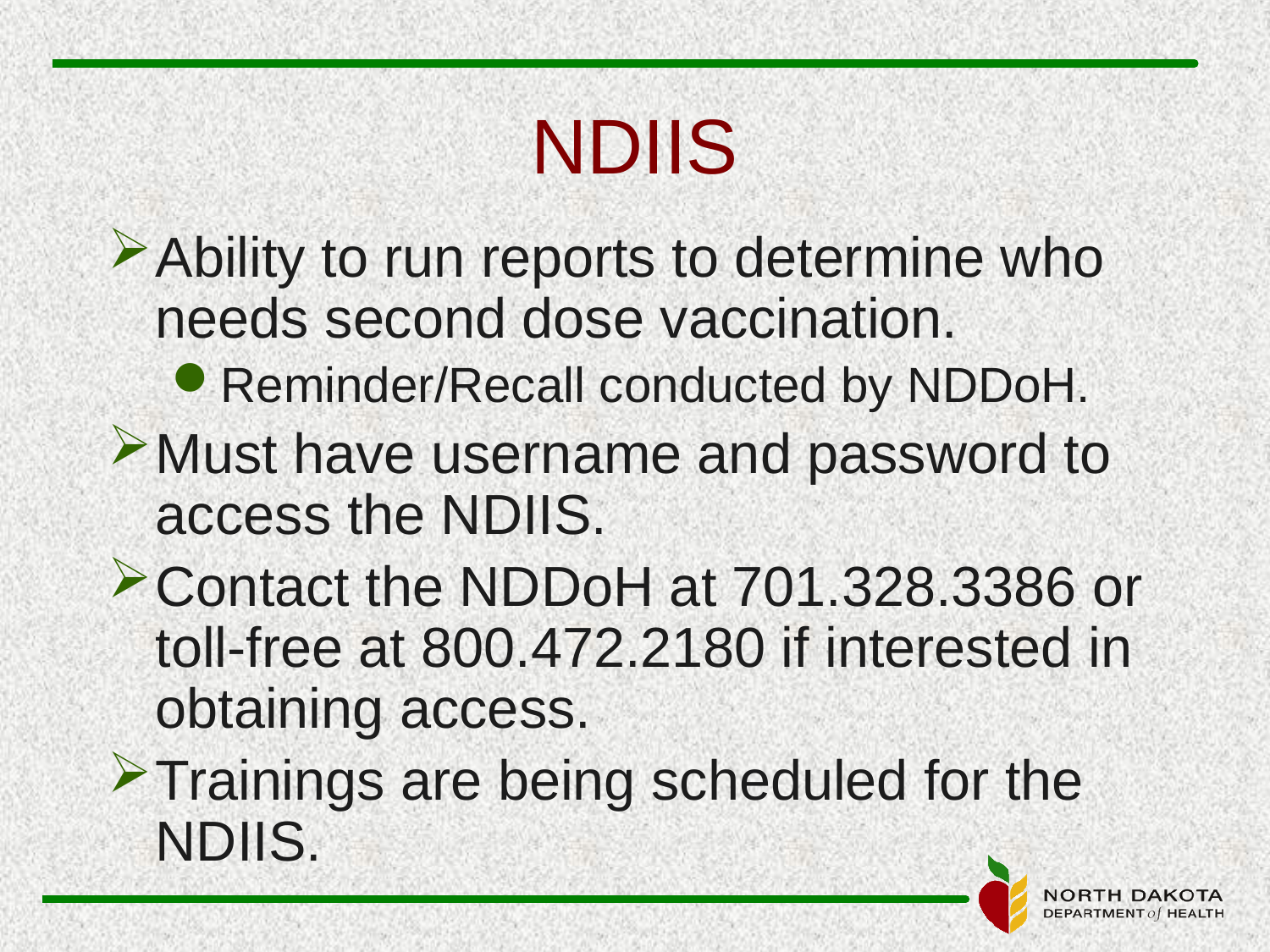

# NDIIS
Ability to run reports to determine who needs second dose vaccination.
Reminder/Recall conducted by NDDoH.
Must have username and password to access the NDIIS.
Contact the NDDoH at 701.328.3386 or toll-free at 800.472.2180 if interested in obtaining access.
Trainings are being scheduled for the NDIIS.